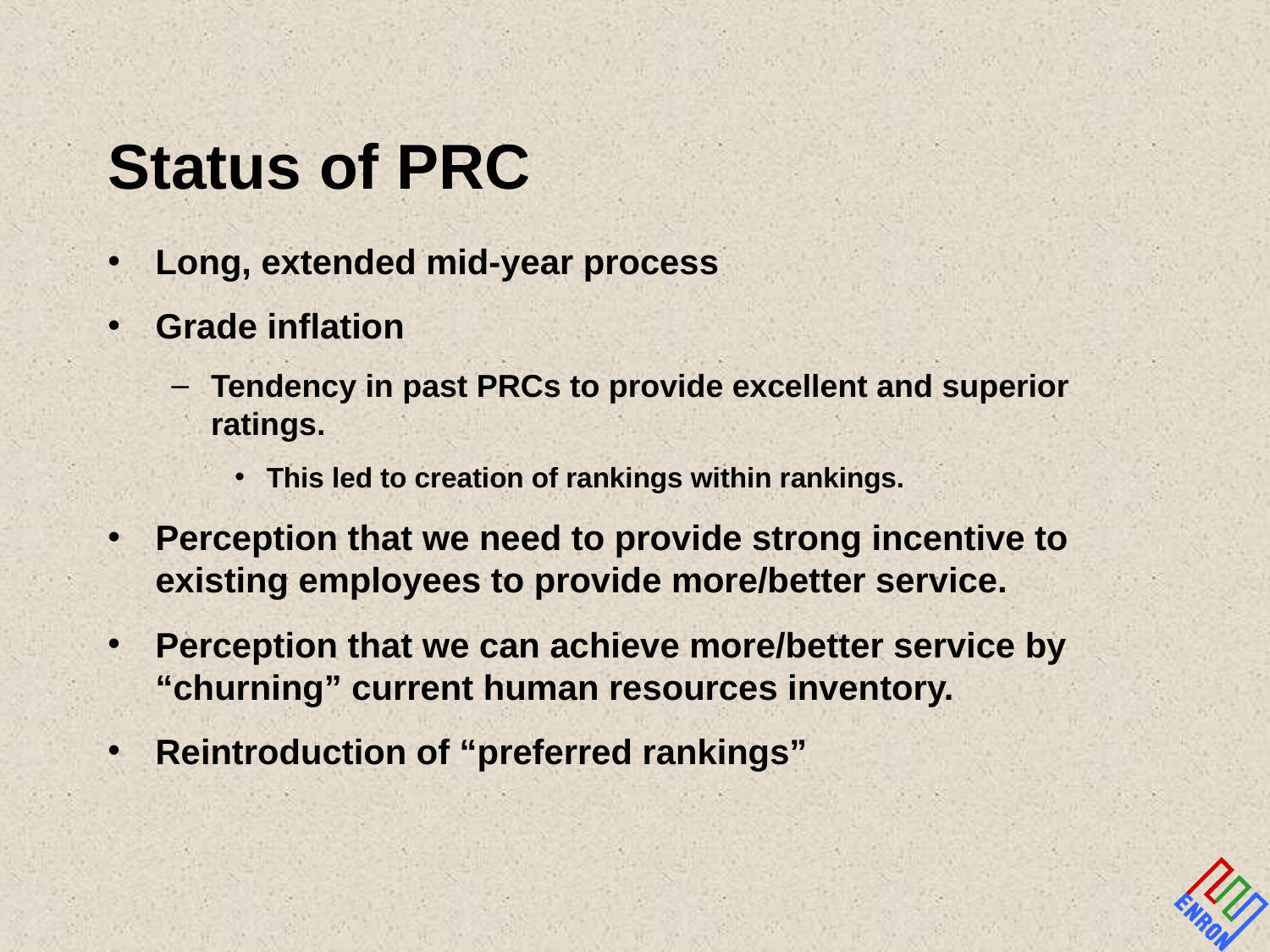

# Status of PRC
Long, extended mid-year process
Grade inflation
Tendency in past PRCs to provide excellent and superior ratings.
This led to creation of rankings within rankings.
Perception that we need to provide strong incentive to existing employees to provide more/better service.
Perception that we can achieve more/better service by “churning” current human resources inventory.
Reintroduction of “preferred rankings”